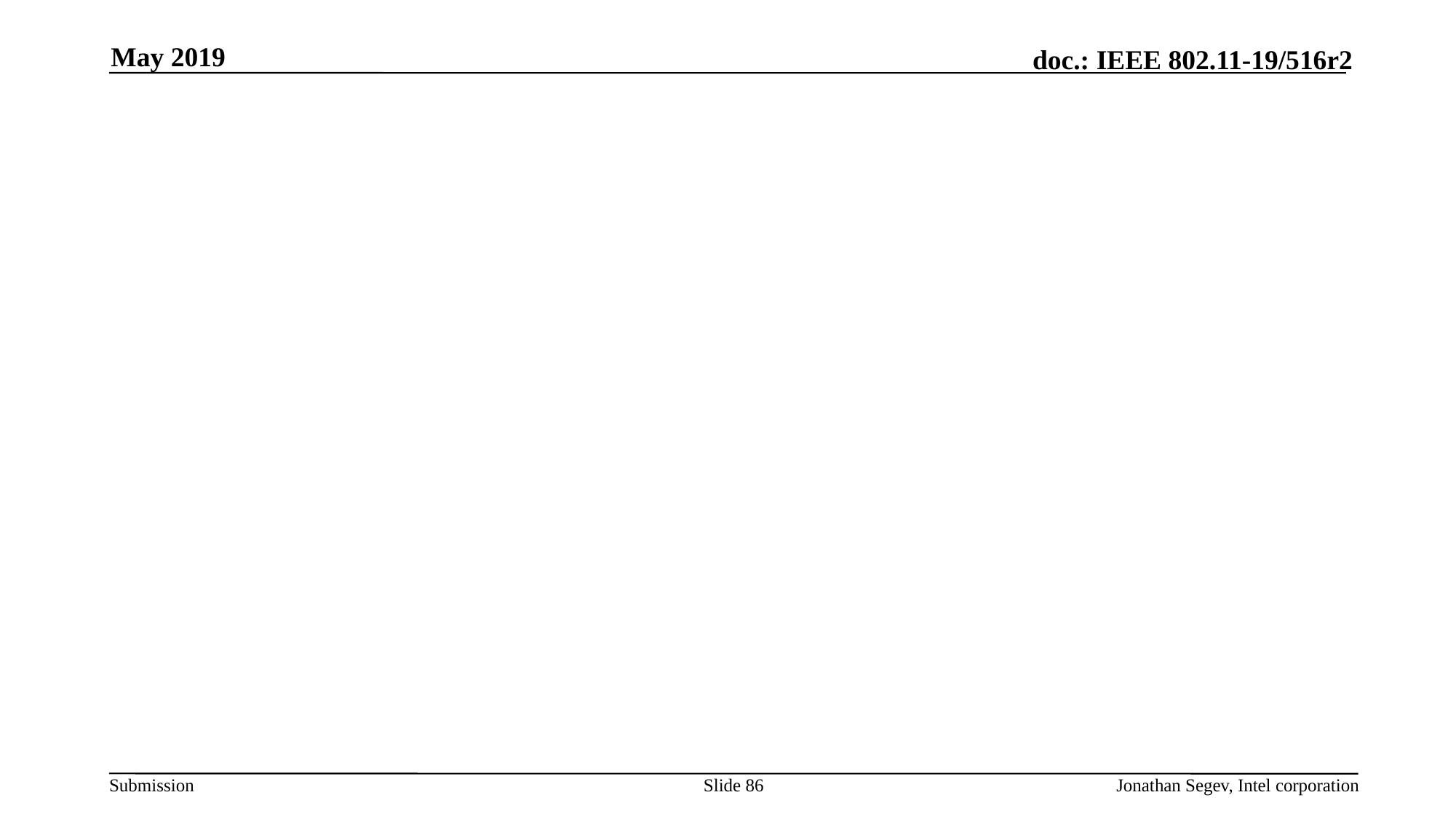

May 2019
#

Slide 86
Jonathan Segev, Intel corporation